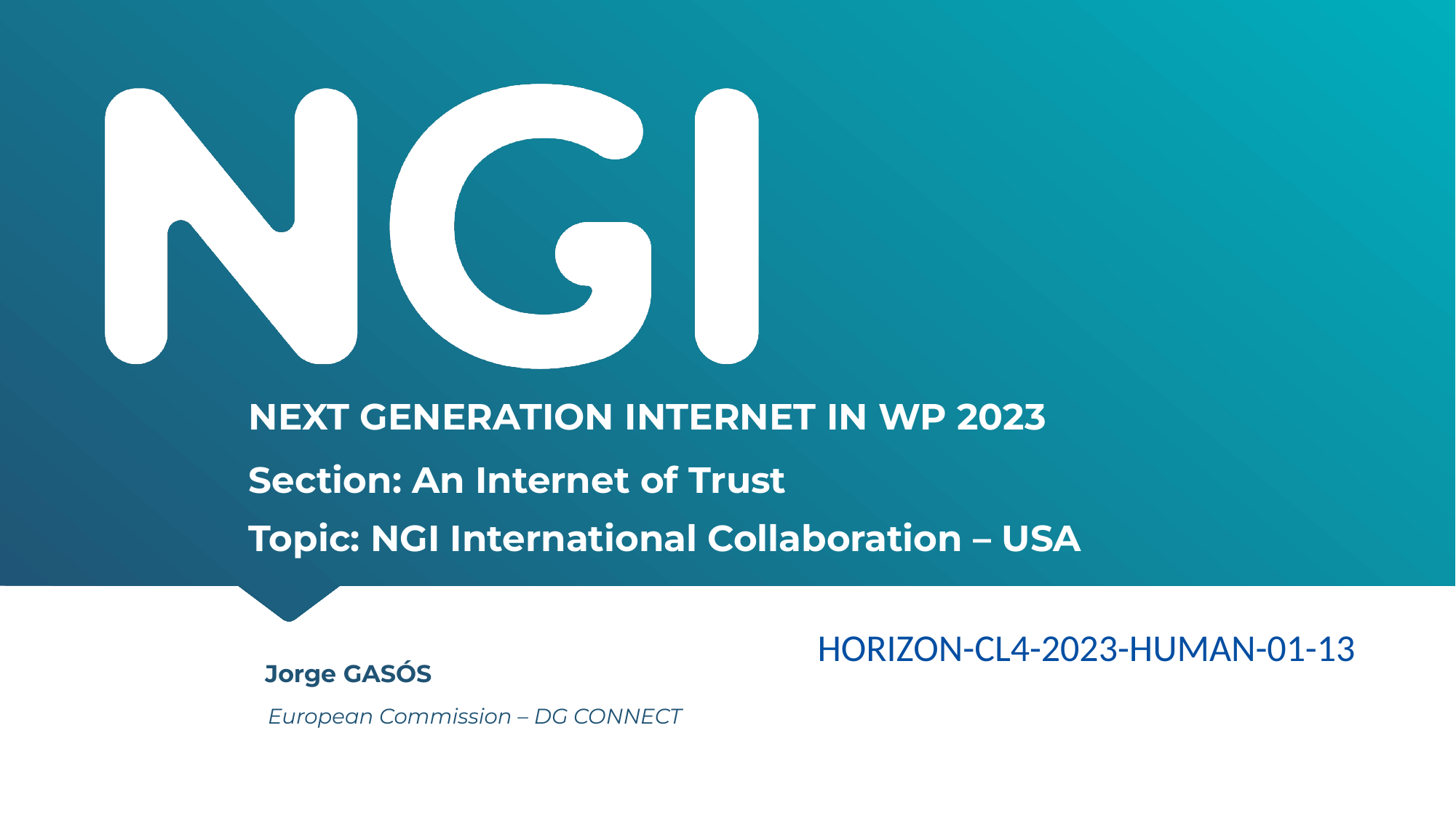

# NEXT GENERATION INTERNET IN WP 2023 Section: An Internet of Trust Topic: NGI International Collaboration – USA
HORIZON-CL4-2023-HUMAN-01-13

Jorge GASÓS
European Commission – DG CONNECT